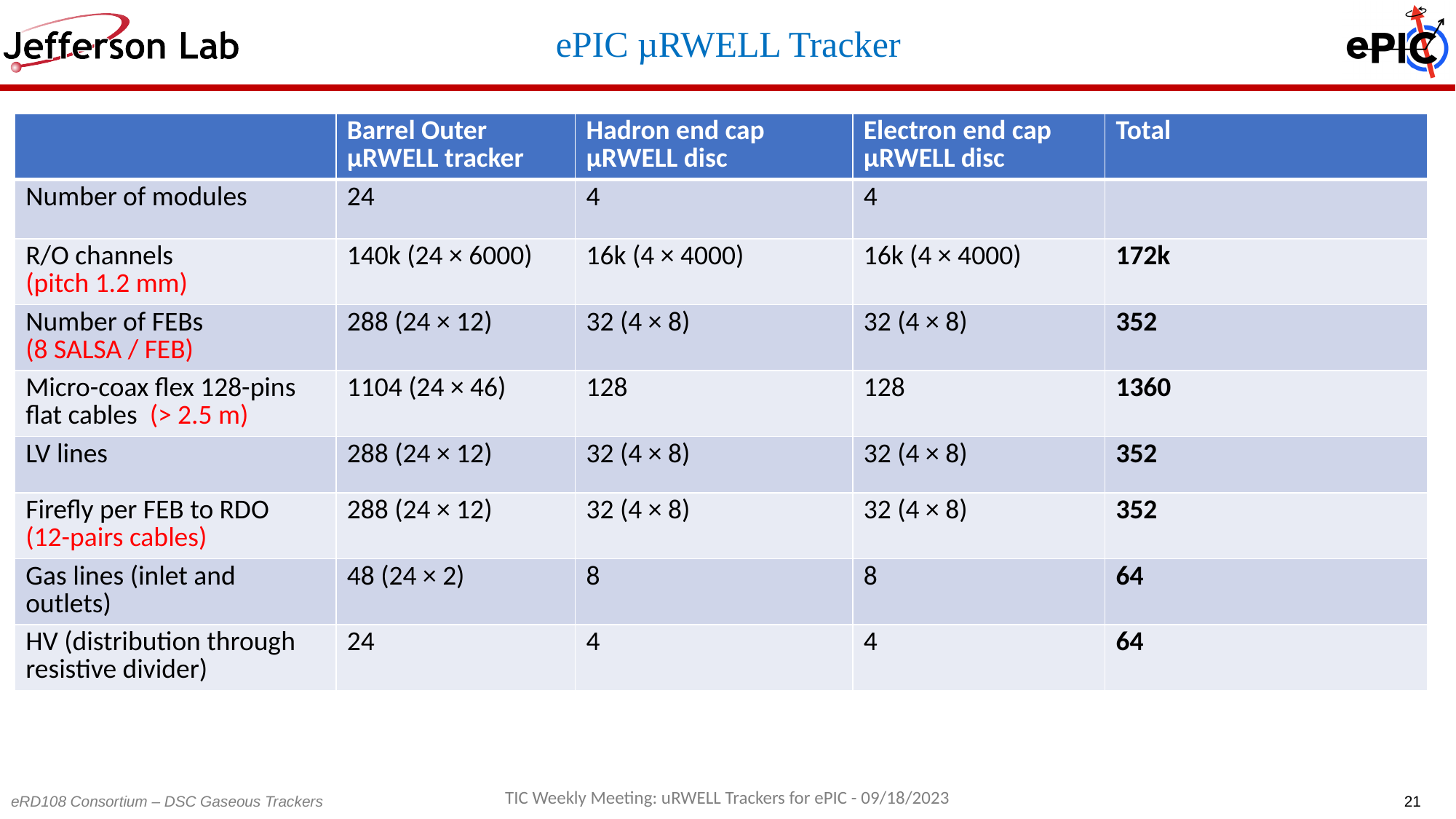

ePIC µRWELL Tracker
|  | Barrel Outer µRWELL tracker | Hadron end cap µRWELL disc | Electron end cap µRWELL disc | Total |
| --- | --- | --- | --- | --- |
| Number of modules | 24 | 4 | 4 |  |
| R/O channels (pitch 1.2 mm) | 140k (24 × 6000) | 16k (4 × 4000) | 16k (4 × 4000) | 172k |
| Number of FEBs (8 SALSA / FEB) | 288 (24 × 12) | 32 (4 × 8) | 32 (4 × 8) | 352 |
| Micro-coax flex 128-pins flat cables (> 2.5 m) | 1104 (24 × 46) | 128 | 128 | 1360 |
| LV lines | 288 (24 × 12) | 32 (4 × 8) | 32 (4 × 8) | 352 |
| Firefly per FEB to RDO (12-pairs cables) | 288 (24 × 12) | 32 (4 × 8) | 32 (4 × 8) | 352 |
| Gas lines (inlet and outlets) | 48 (24 × 2) | 8 | 8 | 64 |
| HV (distribution through resistive divider) | 24 | 4 | 4 | 64 |
TIC Weekly Meeting: uRWELL Trackers for ePIC - 09/18/2023